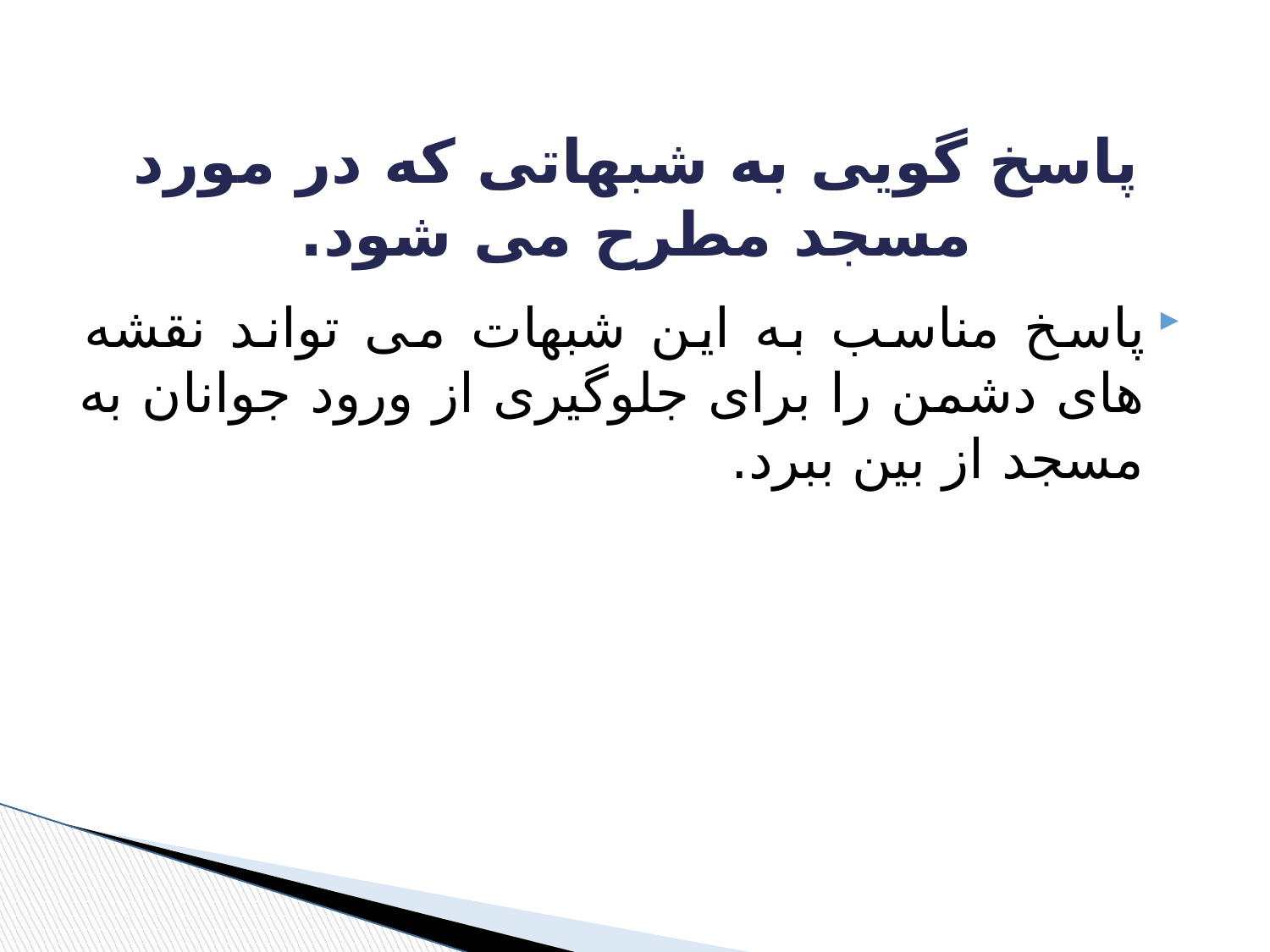

# پاسخ گویی به شبهاتی که در مورد مسجد مطرح می شود.
پاسخ مناسب به این شبهات می تواند نقشه های دشمن را برای جلوگیری از ورود جوانان به مسجد از بین ببرد.